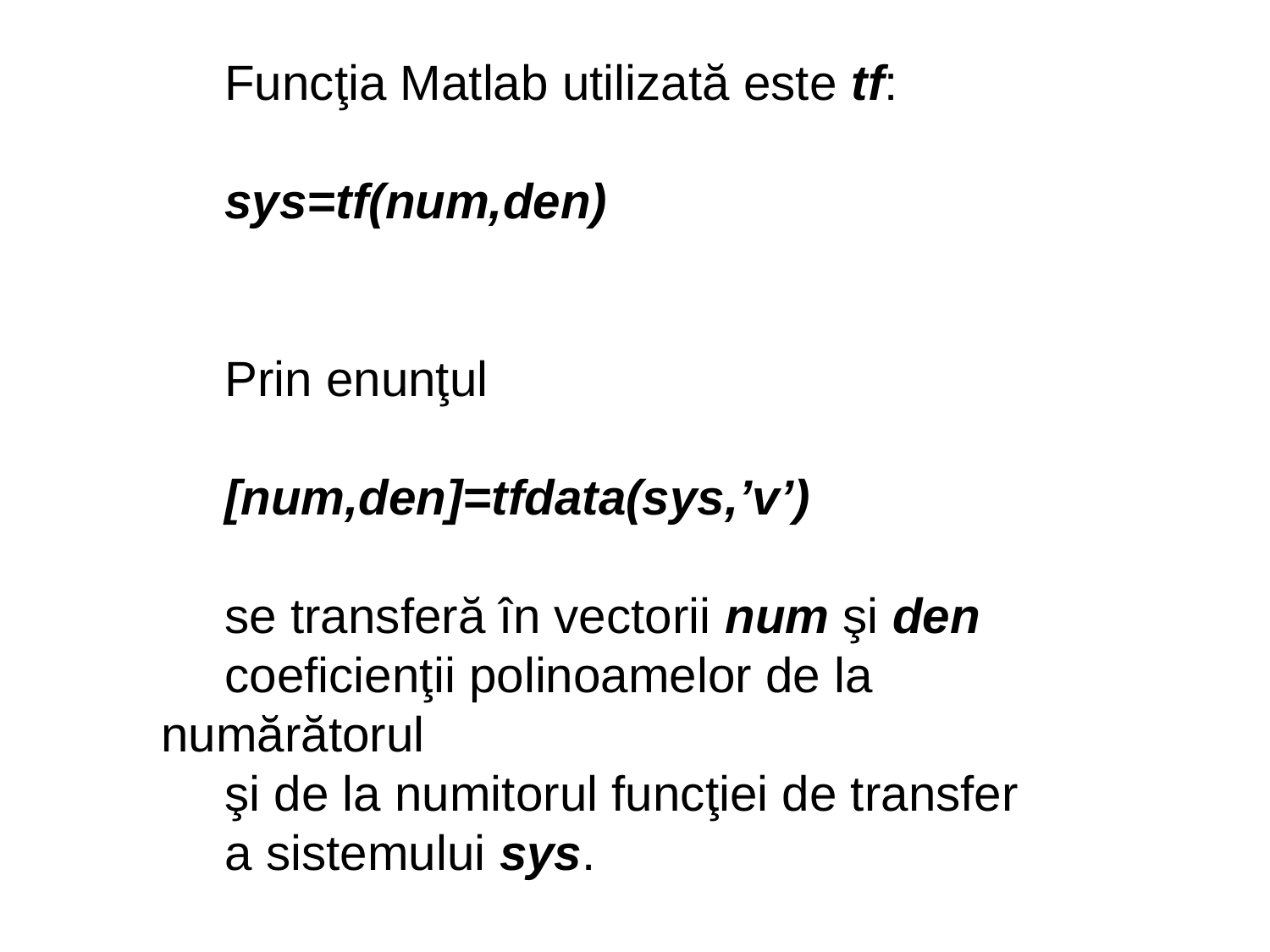

Funcţia Matlab utilizată este tf:

sys=tf(num,den)

Prin enunţul

[num,den]=tfdata(sys,’v’)

se transferă în vectorii num şi den
coeficienţii polinoamelor de la numărătorul
şi de la numitorul funcţiei de transfer
a sistemului sys.